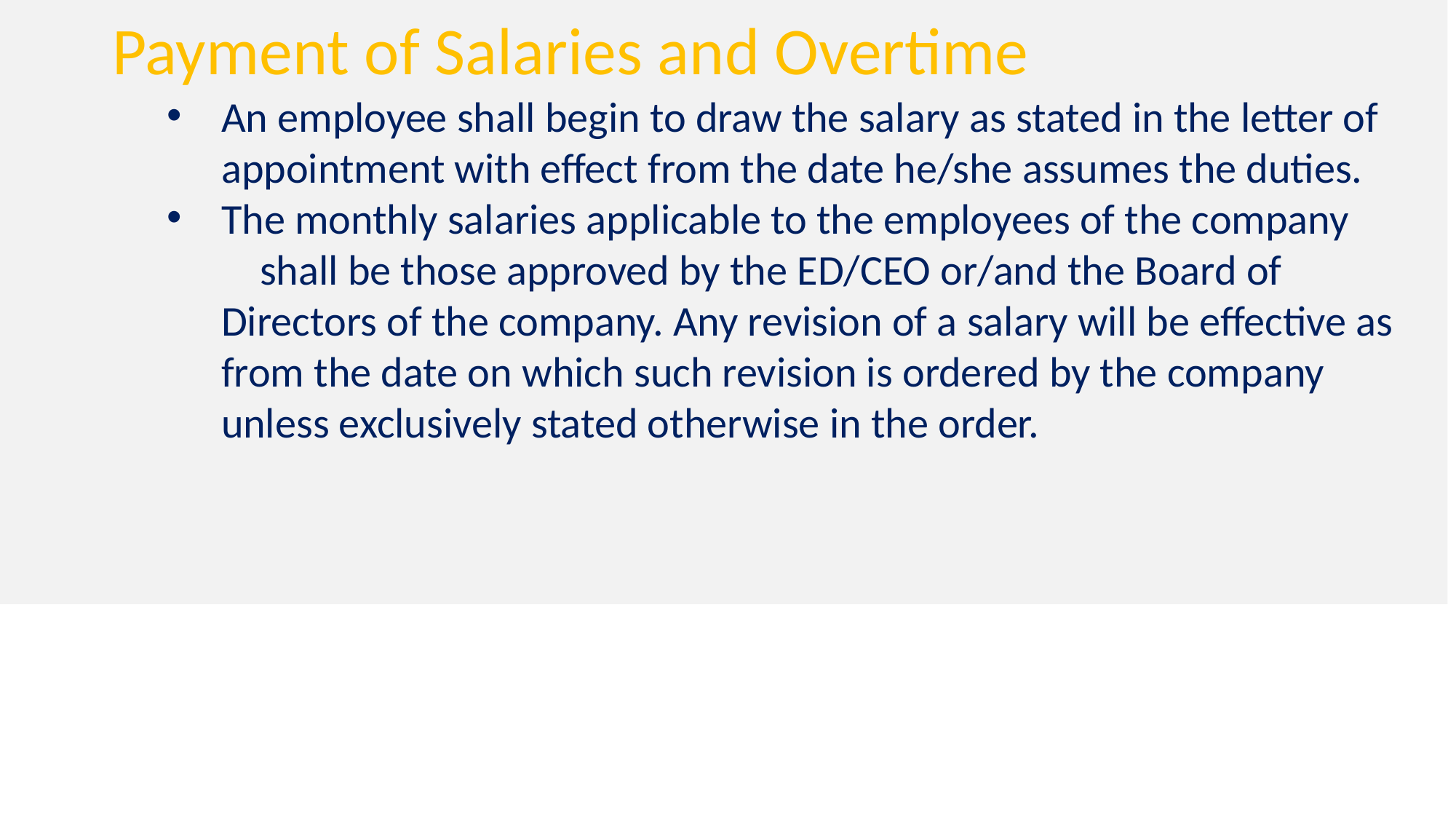

Payment of Salaries and Overtime
An employee shall begin to draw the salary as stated in the letter of appointment with effect from the date he/she assumes the duties.
The monthly salaries applicable to the employees of the company              shall be those approved by the ED/CEO or/and the Board of Directors of the company. Any revision of a salary will be effective as from the date on which such revision is ordered by the company unless exclusively stated otherwise in the order.